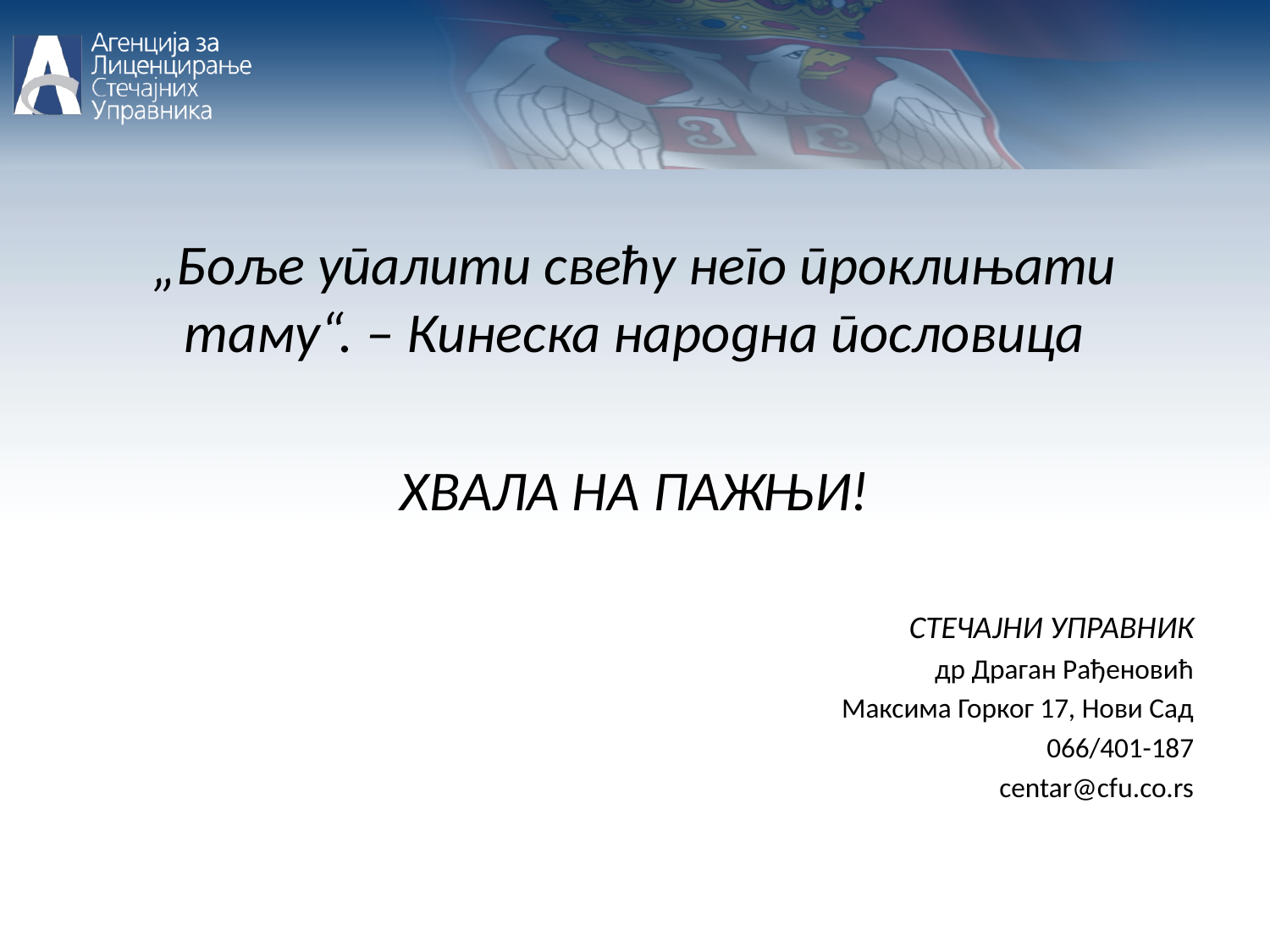

„Боље упалити свећу него проклињати таму“. – Кинеска народна пословица

ХВАЛА НА ПАЖЊИ!

СТЕЧАЈНИ УПРАВНИК
др Драган Рађеновић
Максима Горког 17, Нови Сад
066/401-187
centar@cfu.co.rs